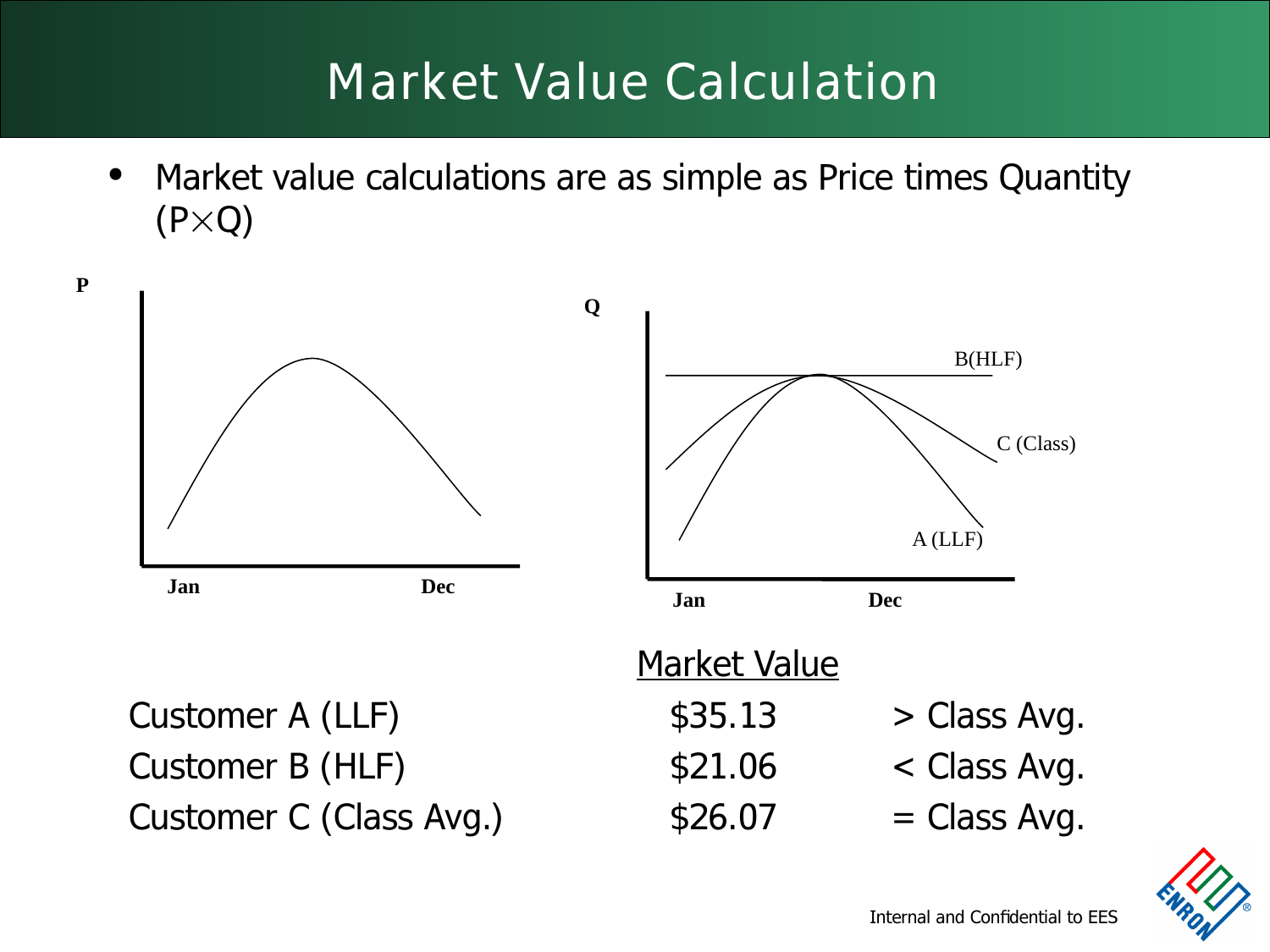

# Market Value Calculation
Market value calculations are as simple as Price times Quantity (P×Q)
P

Jan   		Dec
Q

B(HLF)

C (Class)
A (LLF)

Jan   	             Dec
				Market Value
Customer A (LLF) 	  	   $35.13	> Class Avg.
Customer B (HLF)	  	   $21.06	< Class Avg.
Customer C (Class Avg.)		   $26.07 	= Class Avg.